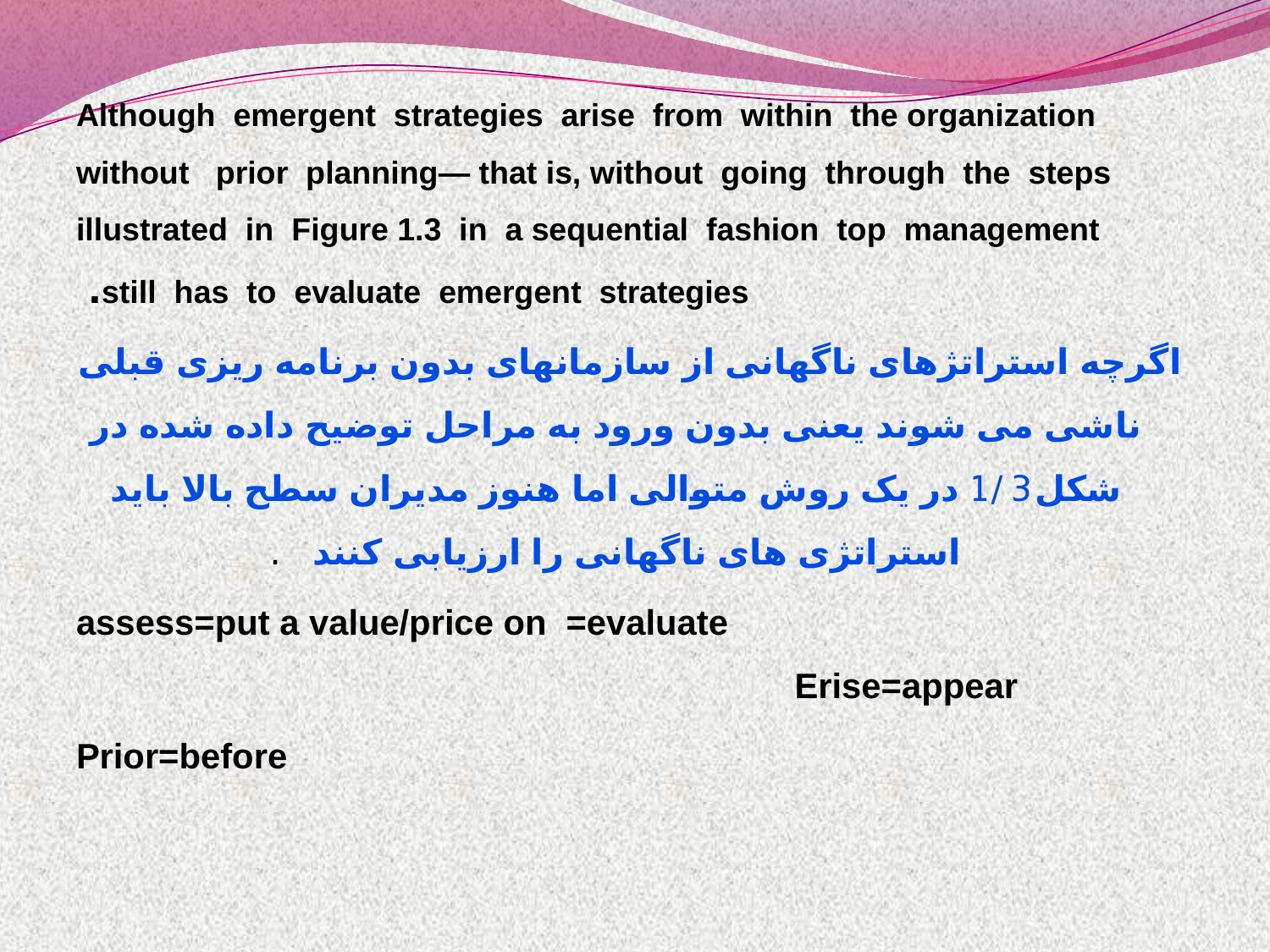

Although  emergent  strategies  arise  from  within  the organization  without   prior  planning— that is, without  going  through  the  steps  illustrated  in  Figure 1.3  in  a sequential  fashion  top  management  still  has  to  evaluate  emergent  strategies.
 اگرچه استراتژهای ناگهانی از سازمانهای بدون برنامه ریزی قبلی ناشی می شوند یعنی بدون ورود به مراحل توضیح داده شده در شکل1/3 در یک روش متوالی اما هنوز مدیران سطح بالا باید استراتژی های ناگهانی را ارزیابی کنند   .
             assess=put a value/price on  =evaluate                                                                                             Erise=appear
        Prior=before